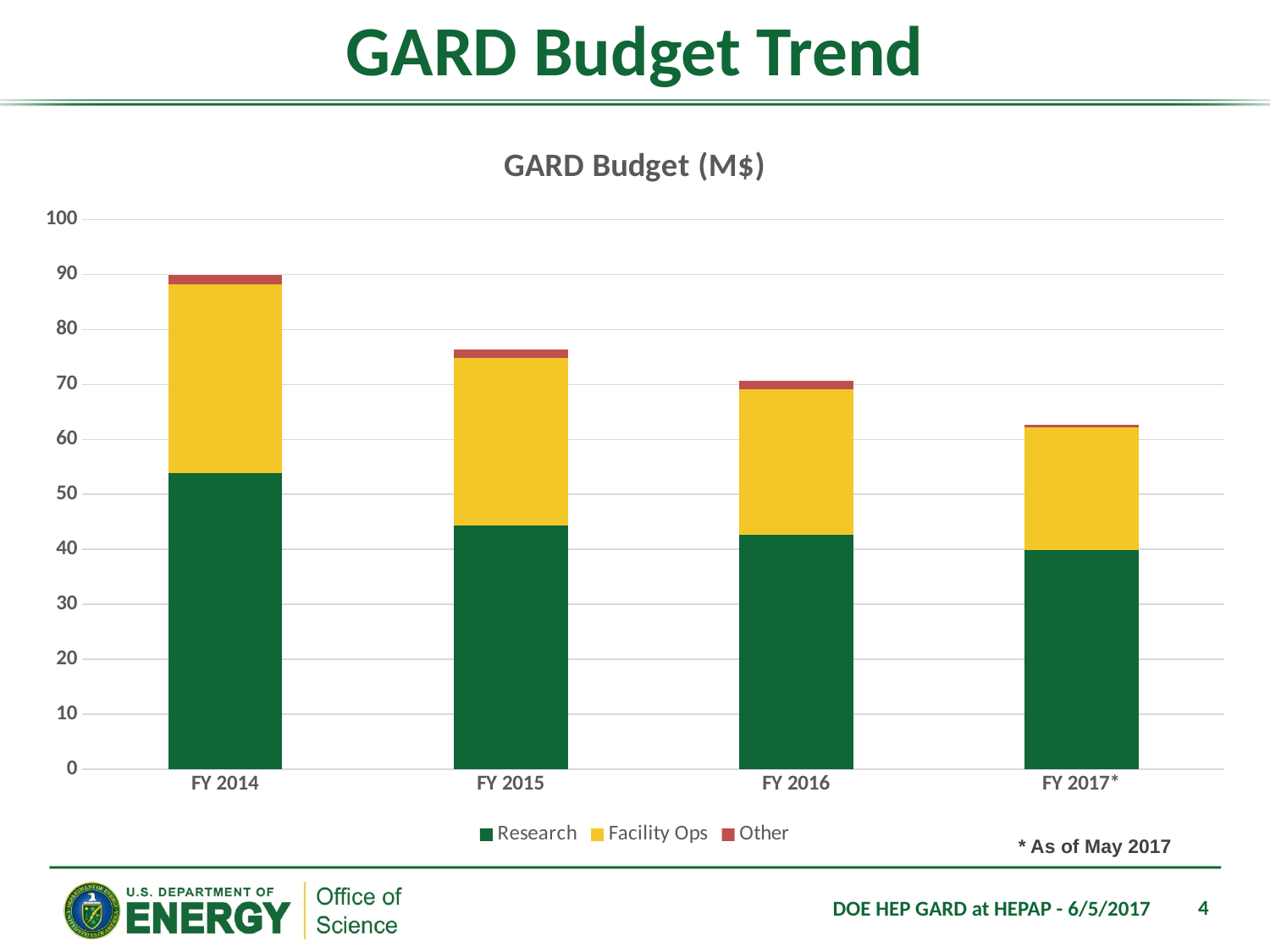

# GARD Budget Trend

### Chart: GARD Budget (M$)

| Category | Research | Facility Ops | Other |
|---|---|---|---|
| FY 2014 | 53.9 | 34.4 | 1.6 |
| FY 2015 | 44.3 | 30.5 | 1.6 |
| FY 2016 | 42.6 | 26.5 | 1.5 |
| FY 2017* | 39.9 | 22.3 | 0.4 |
* As of May 2017
4
DOE HEP GARD at HEPAP - 6/5/2017